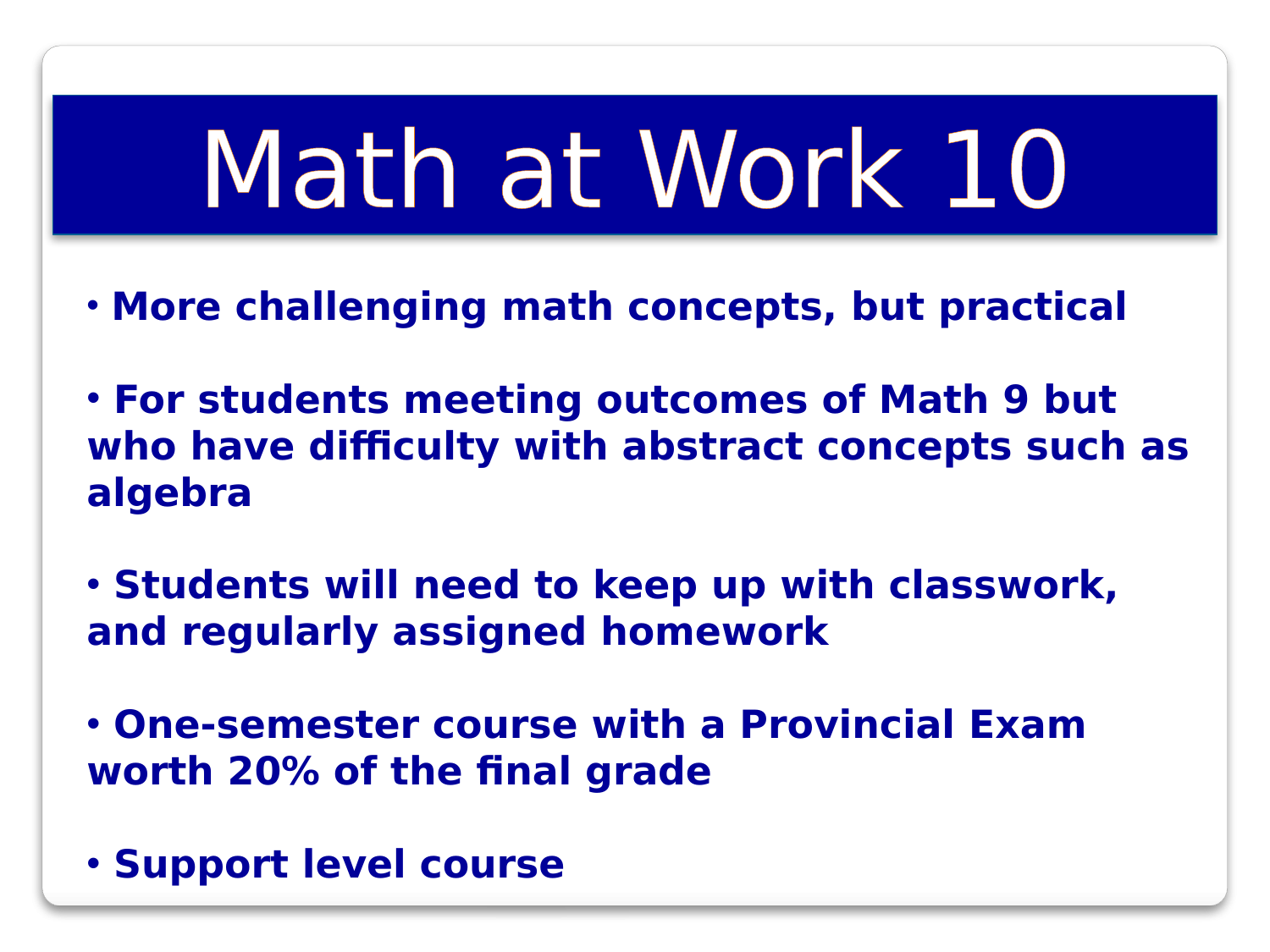

Math at Work 10
 More challenging math concepts, but practical

 For students meeting outcomes of Math 9 but who have difficulty with abstract concepts such as algebra

 Students will need to keep up with classwork, and regularly assigned homework

 One-semester course with a Provincial Exam worth 20% of the final grade

 Support level course